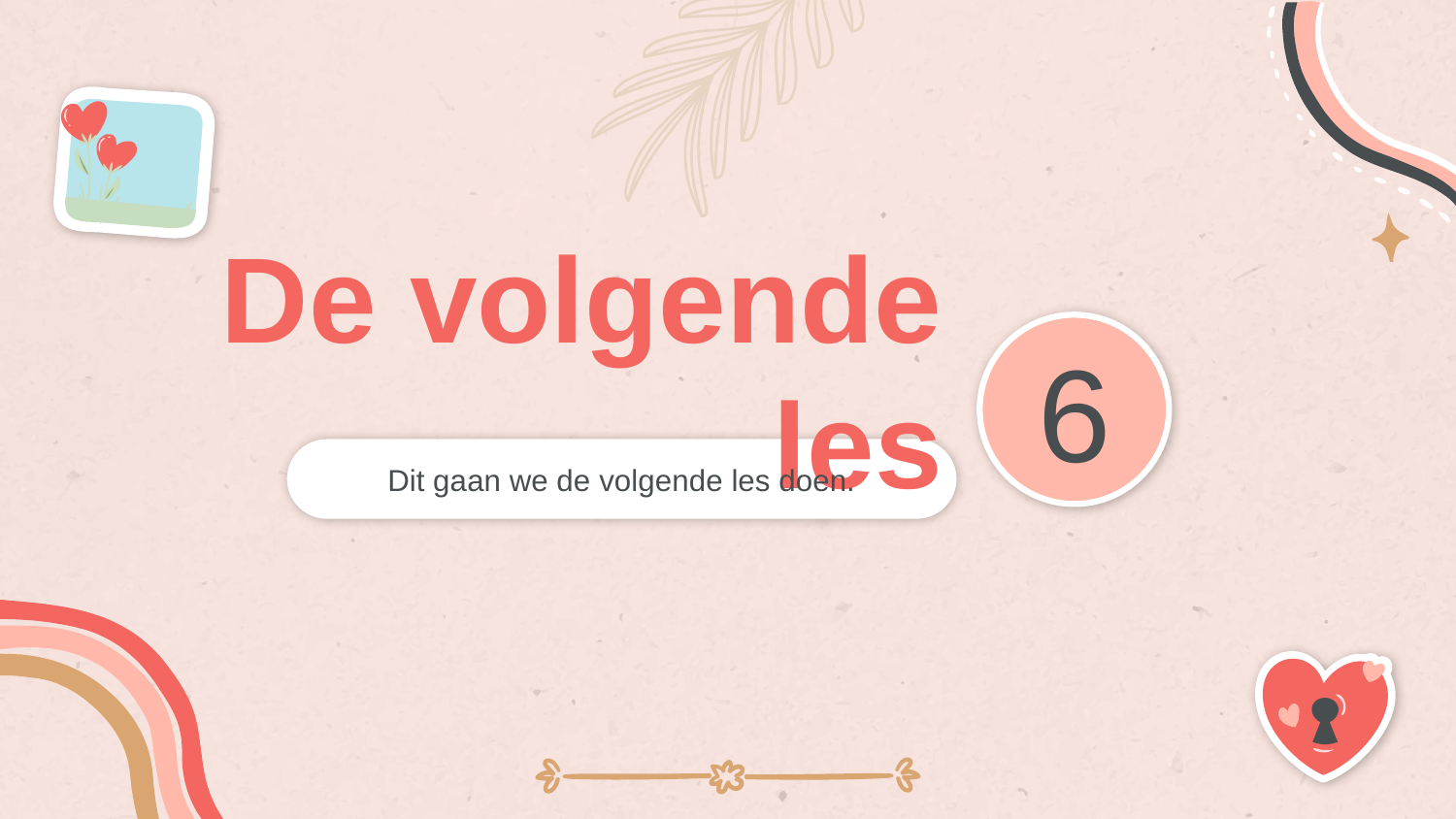

# De volgende les

6

Dit gaan we de volgende les doen.